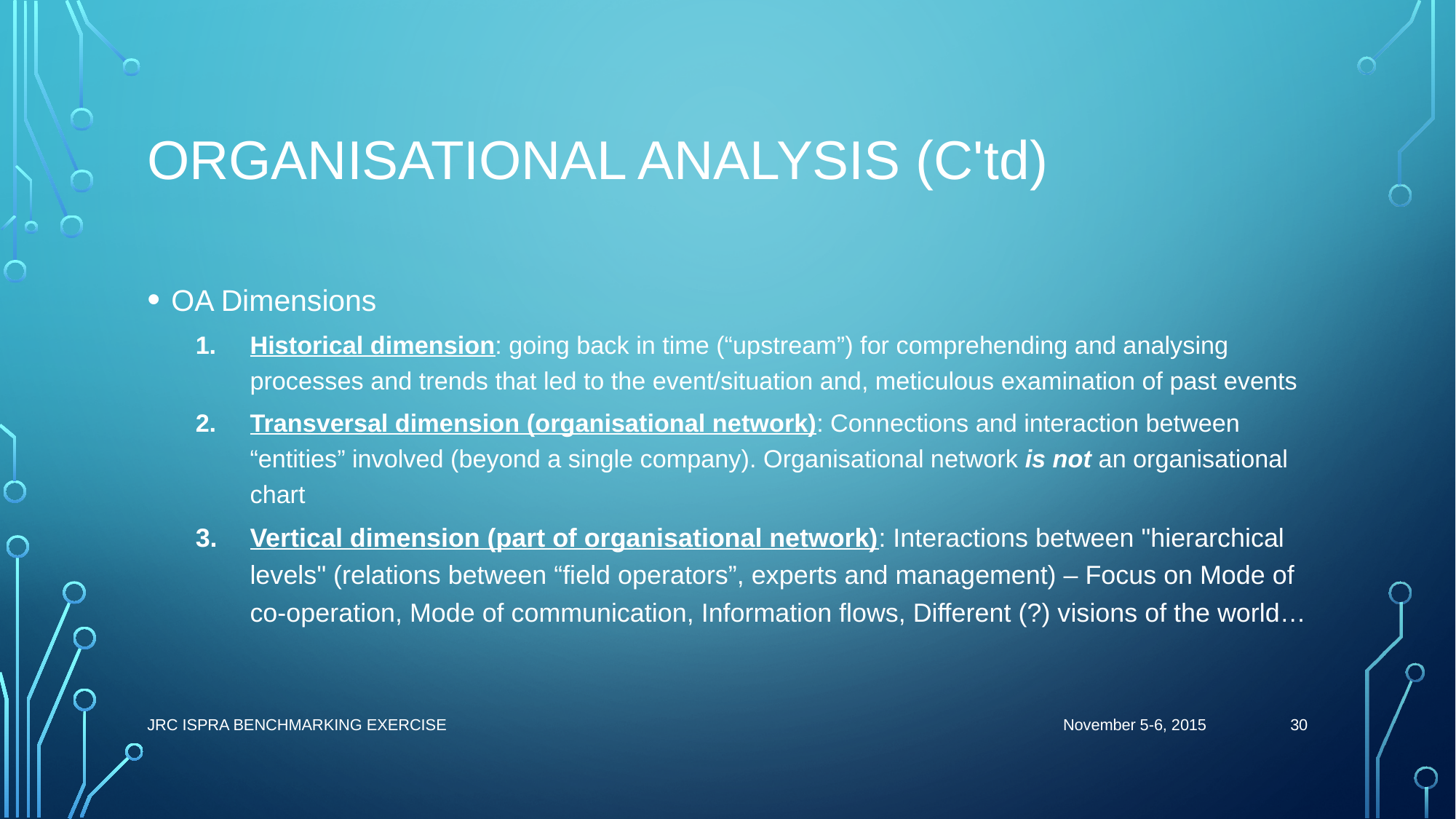

# Organisational analysis (c'td)
OA Dimensions
Historical dimension: going back in time (“upstream”) for comprehending and analysing processes and trends that led to the event/situation and, meticulous examination of past events
Transversal dimension (organisational network): Connections and interaction between “entities” involved (beyond a single company). Organisational network is not an organisational chart
Vertical dimension (part of organisational network): Interactions between "hierarchical levels" (relations between “field operators”, experts and management) – Focus on Mode of co-operation, Mode of communication, Information flows, Different (?) visions of the world…
30
JRC ISPra Benchmarking Exercise
November 5-6, 2015